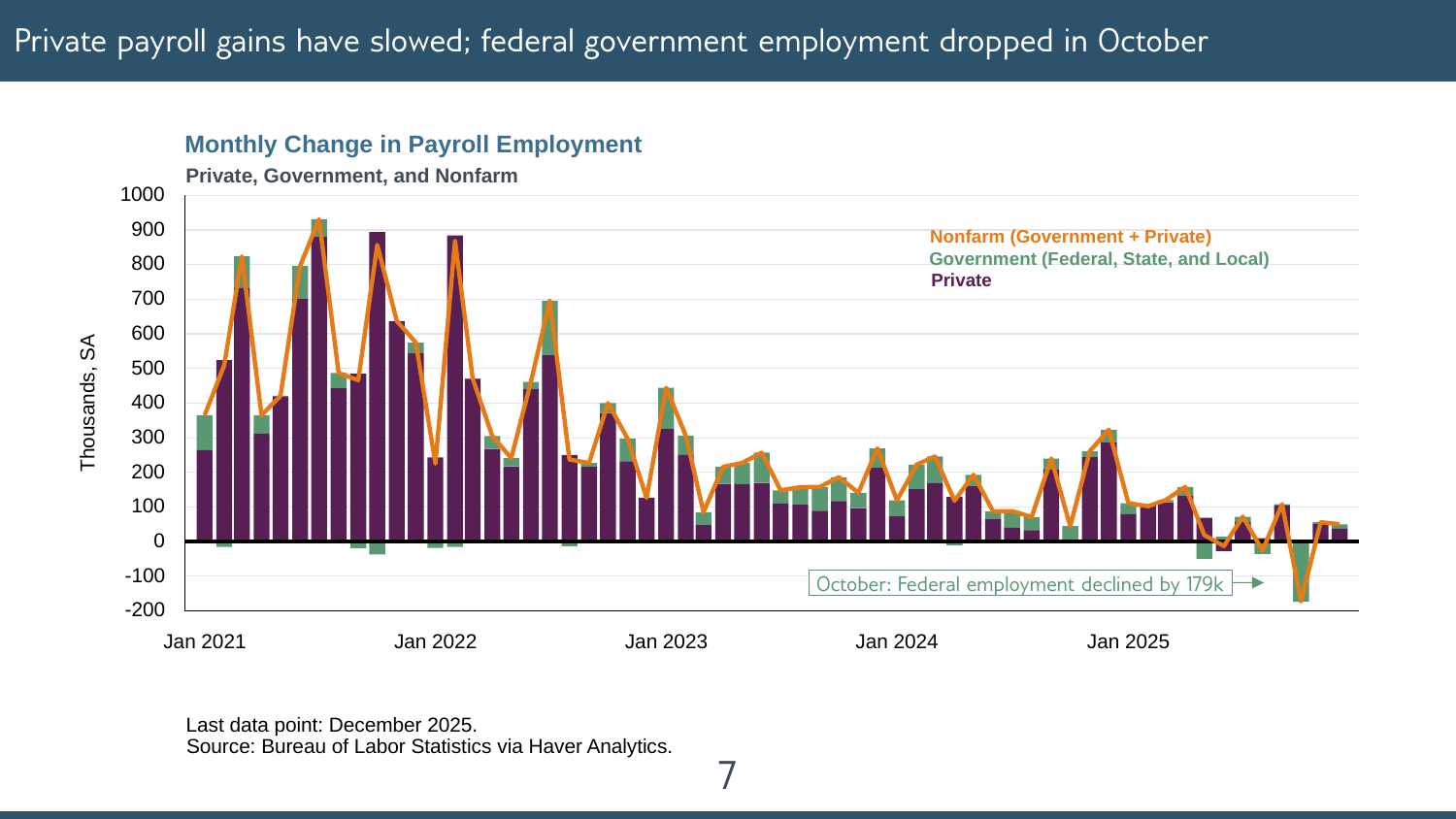

# Private payroll gains have slowed; federal government employment dropped in October

Monthly Change in Payroll Employment
Private, Government, and Nonfarm
1000

900

Nonfarm (Government + Private)

Government (Federal, State, and Local)

800

Private

700

600

500

Thousands, SA
400

300

200

100

0

-100
October: Federal employment declined by 179k

-200

Jan 2021
Jan 2022
Jan 2023
Jan 2024
Jan 2025

Last data point: December 2025.
Source: Bureau of Labor Statistics via Haver Analytics.
7